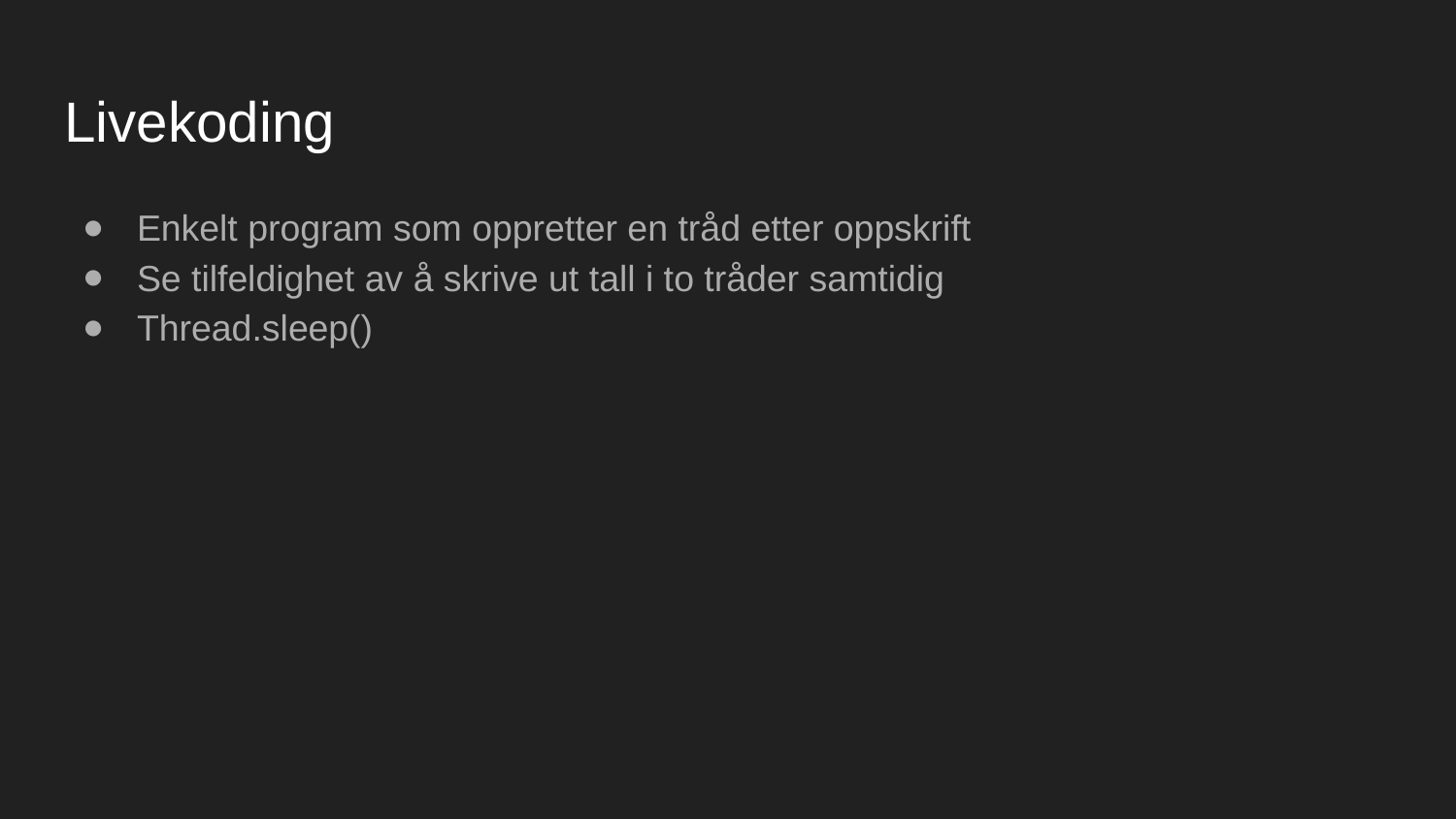

# Livekoding
Enkelt program som oppretter en tråd etter oppskrift
Se tilfeldighet av å skrive ut tall i to tråder samtidig
Thread.sleep()